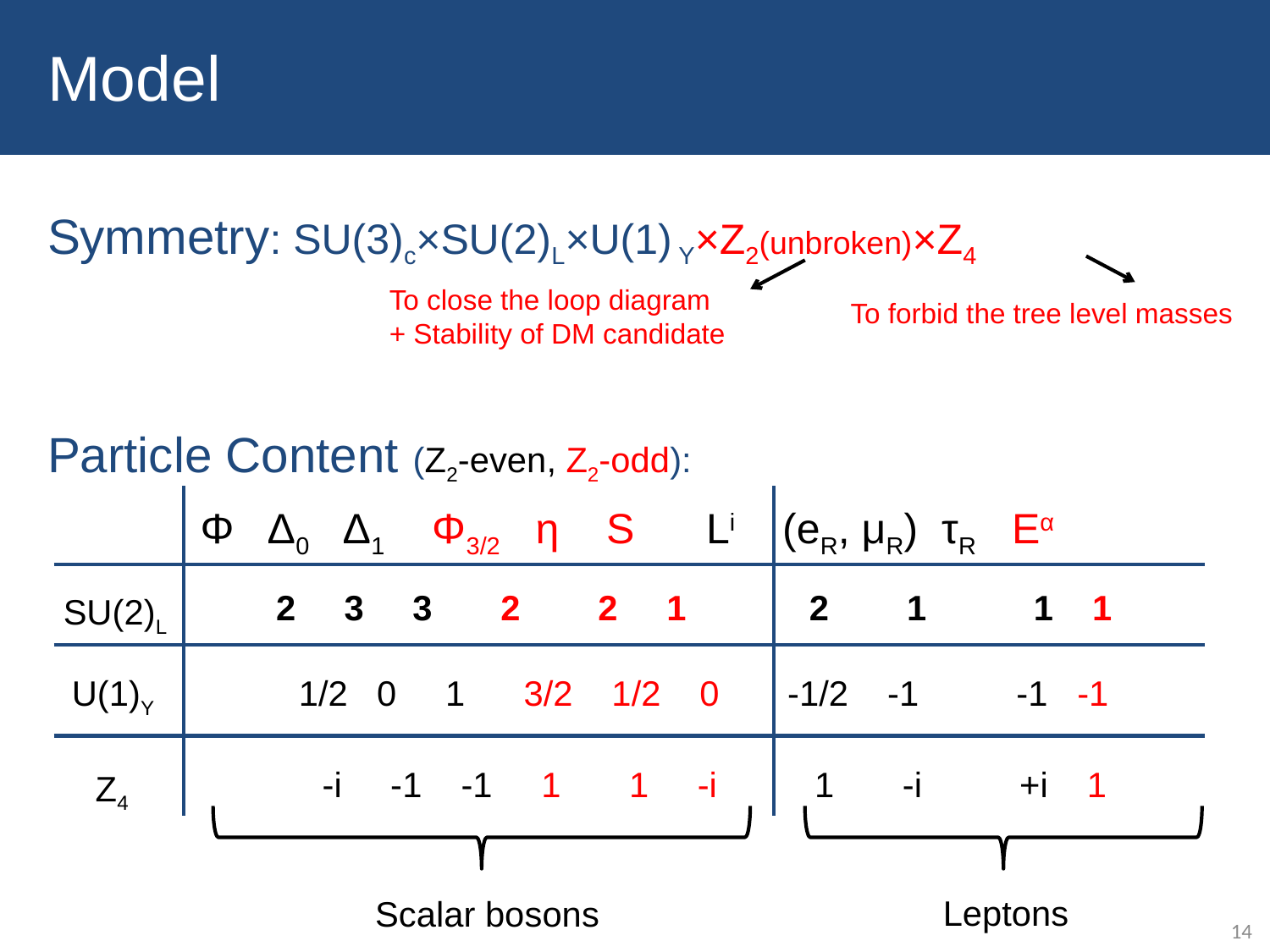

Model
Symmetry: SU(3)c×SU(2)L×U(1) Y×Z2(unbroken)×Z4
To close the loop diagram
+ Stability of DM candidate
To forbid the tree level masses
Particle Content (Z2-even, Z2-odd):
Φ   Δ0   Δ1    Φ3/2   η    S      Li    (eR, μR)  τR   Eα

2     3     3       2        2     1　　　2        1           1    1
SU(2)L

U(1)Y
1/2   0     1      3/2    1/2    0       -1/2    -1          -1   -1
-i     -1    -1     1       1     -i          1       -i          +i    1
Z4
Leptons
Scalar bosons
14